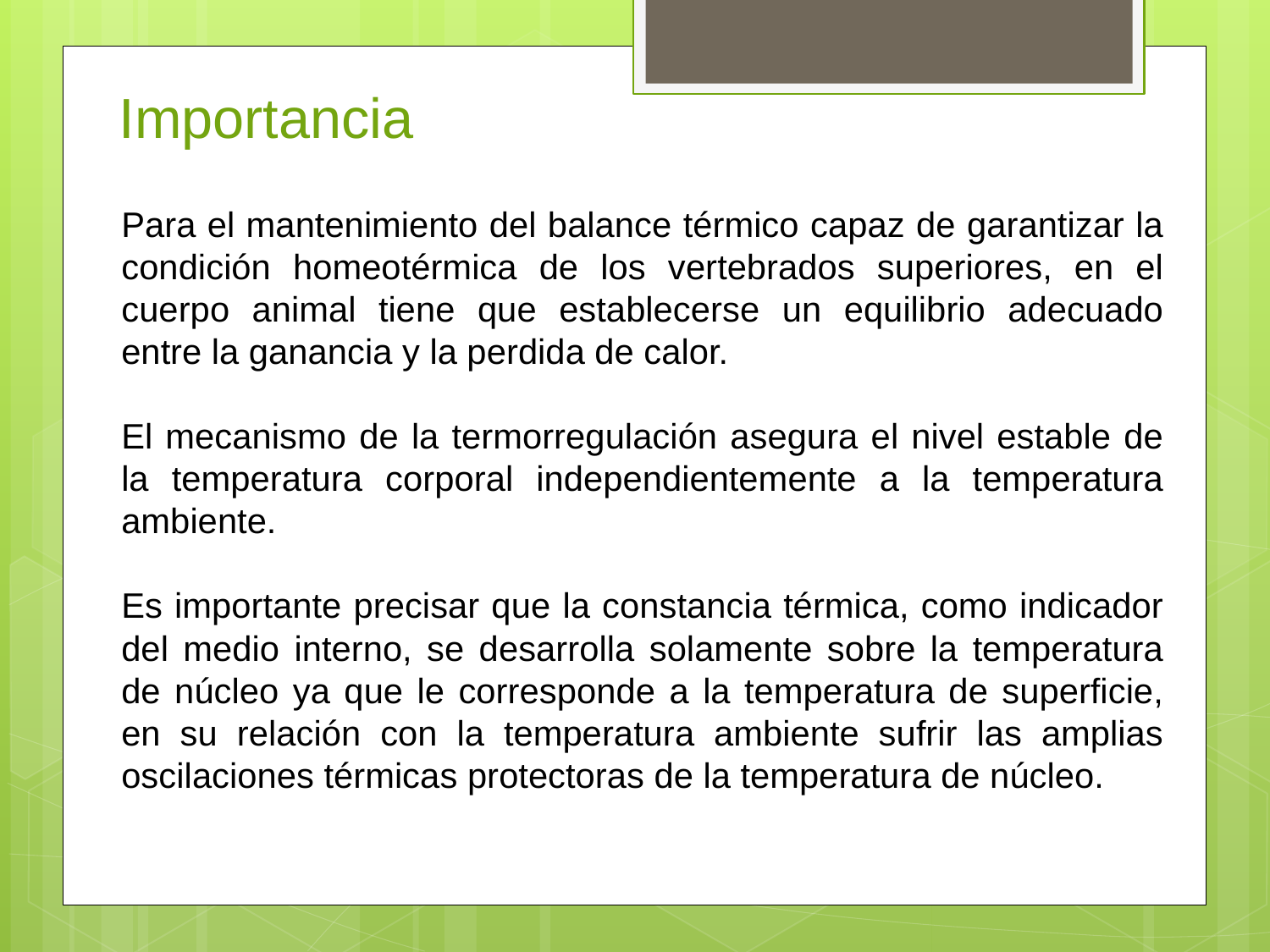

Importancia
Para el mantenimiento del balance térmico capaz de garantizar la condición homeotérmica de los vertebrados superiores, en el cuerpo animal tiene que establecerse un equilibrio adecuado entre la ganancia y la perdida de calor.

El mecanismo de la termorregulación asegura el nivel estable de la temperatura corporal independientemente a la temperatura ambiente.

Es importante precisar que la constancia térmica, como indicador del medio interno, se desarrolla solamente sobre la temperatura de núcleo ya que le corresponde a la temperatura de superficie, en su relación con la temperatura ambiente sufrir las amplias oscilaciones térmicas protectoras de la temperatura de núcleo.